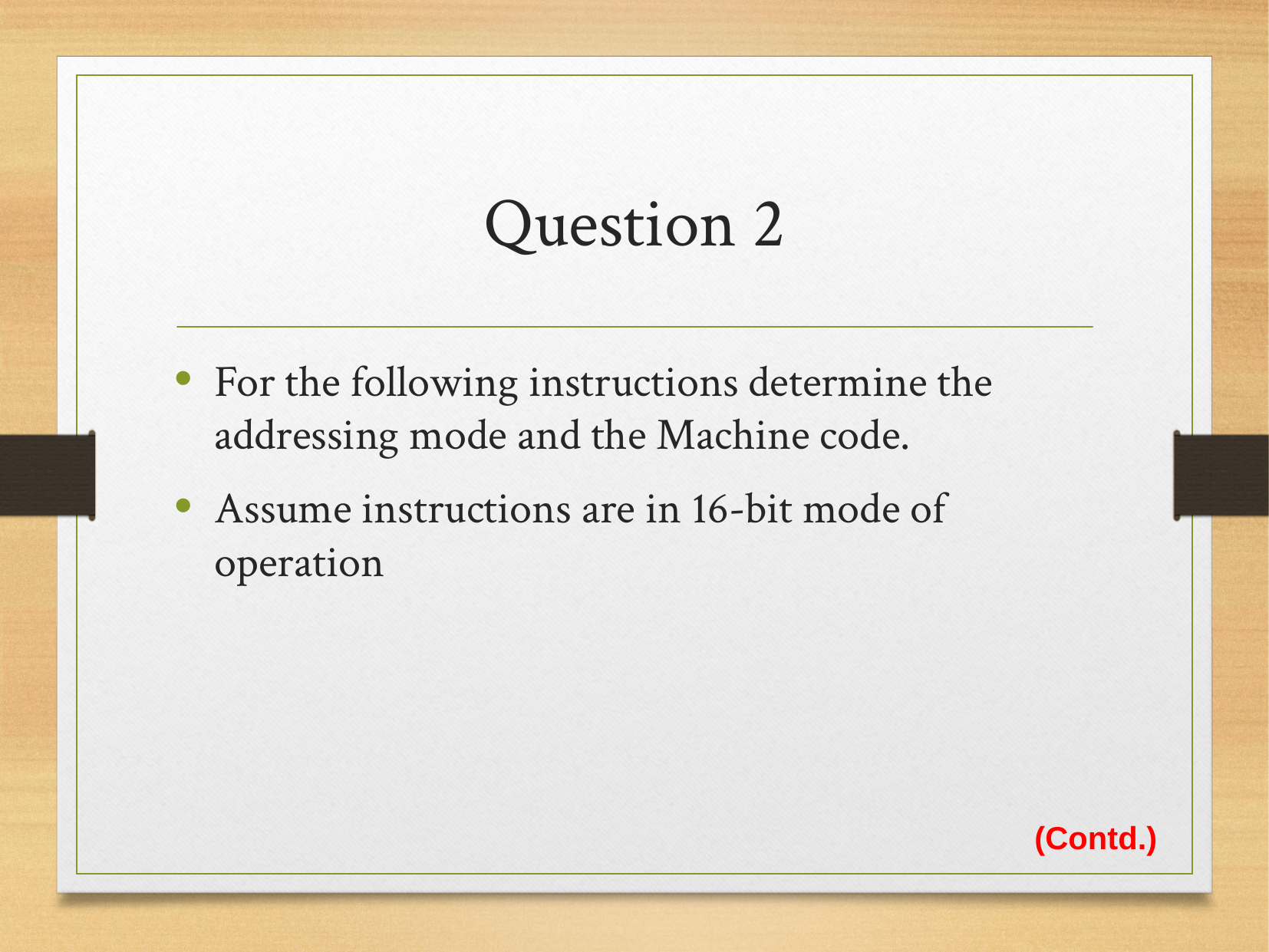

# Question 2
For the following instructions determine the addressing mode and the Machine code.
Assume instructions are in 16-bit mode of operation

(Contd.)